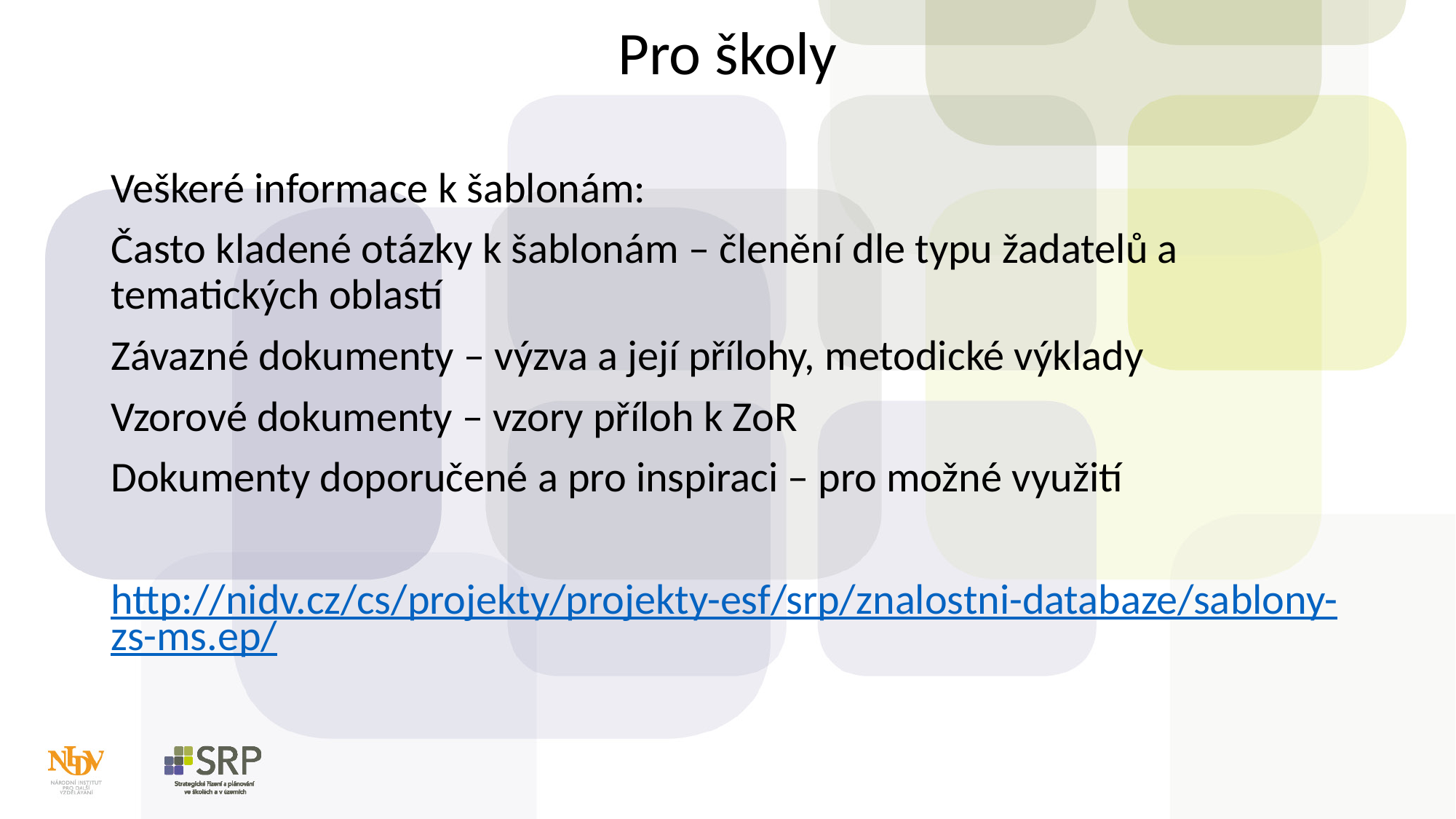

# Pro školy
Veškeré informace k šablonám:
Často kladené otázky k šablonám – členění dle typu žadatelů a tematických oblastí
Závazné dokumenty – výzva a její přílohy, metodické výklady
Vzorové dokumenty – vzory příloh k ZoR
Dokumenty doporučené a pro inspiraci – pro možné využití

http://nidv.cz/cs/projekty/projekty-esf/srp/znalostni-databaze/sablony-zs-ms.ep/